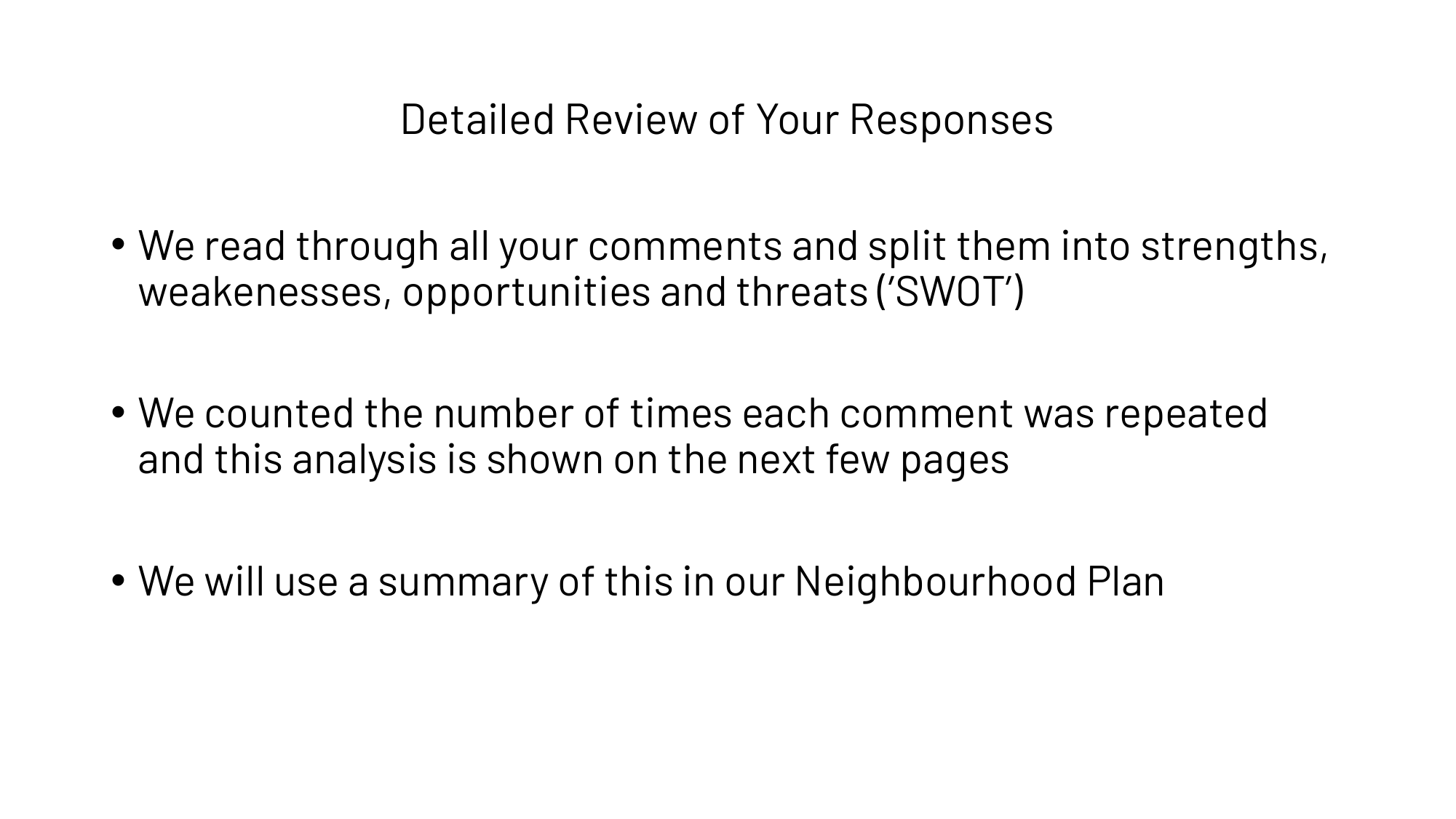

# Detailed Review of Your Responses
We read through all your comments and split them into strengths, weakenesses, opportunities and threats (’SWOT’)

We counted the number of times each comment was repeated and this analysis is shown on the next few pages

We will use a summary of this in our Neighbourhood Plan